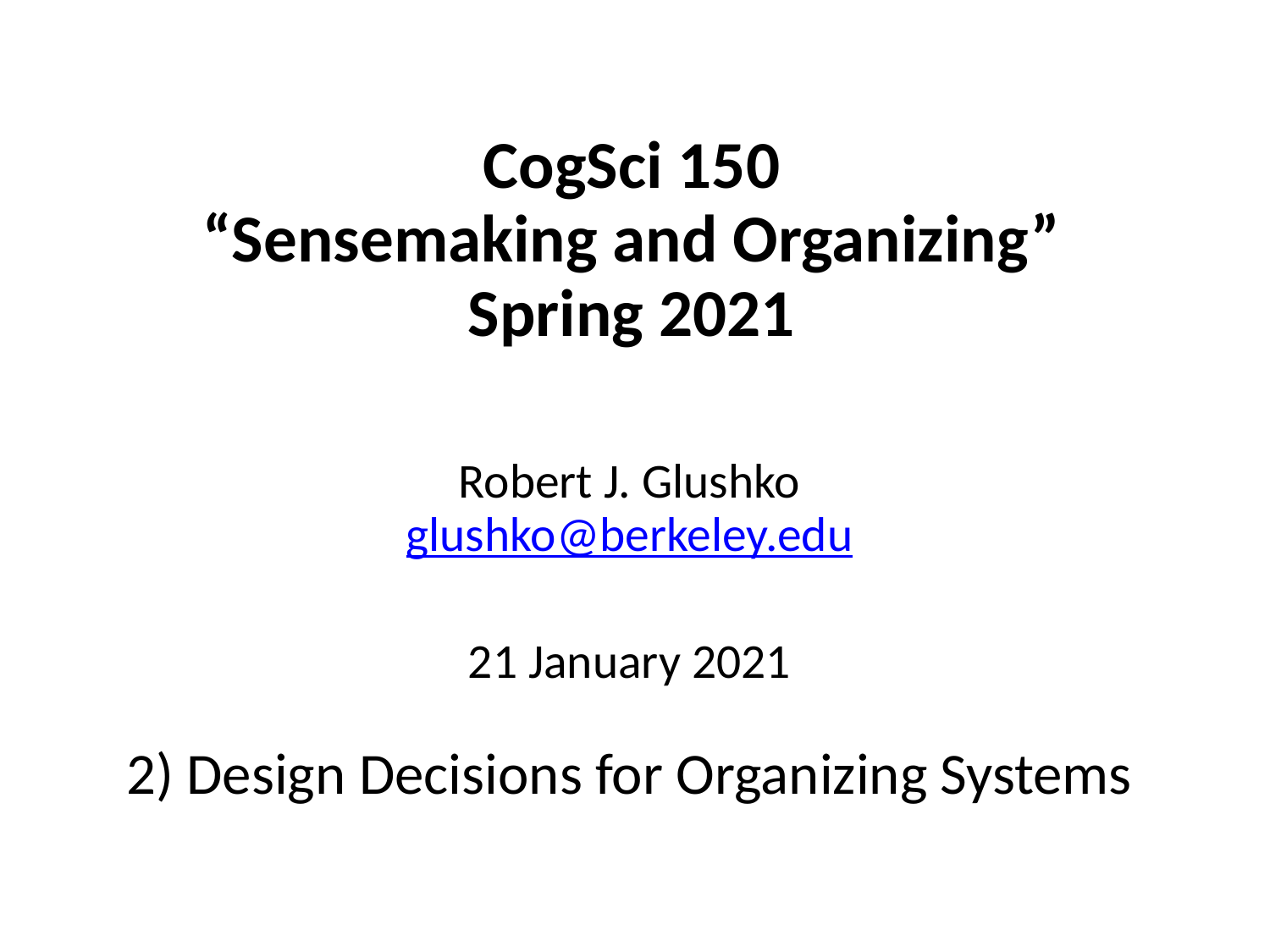

# CogSci 150 “Sensemaking and Organizing” Spring 2021

Robert J. Glushko
glushko@berkeley.edu

21 January 2021
2) Design Decisions for Organizing Systems